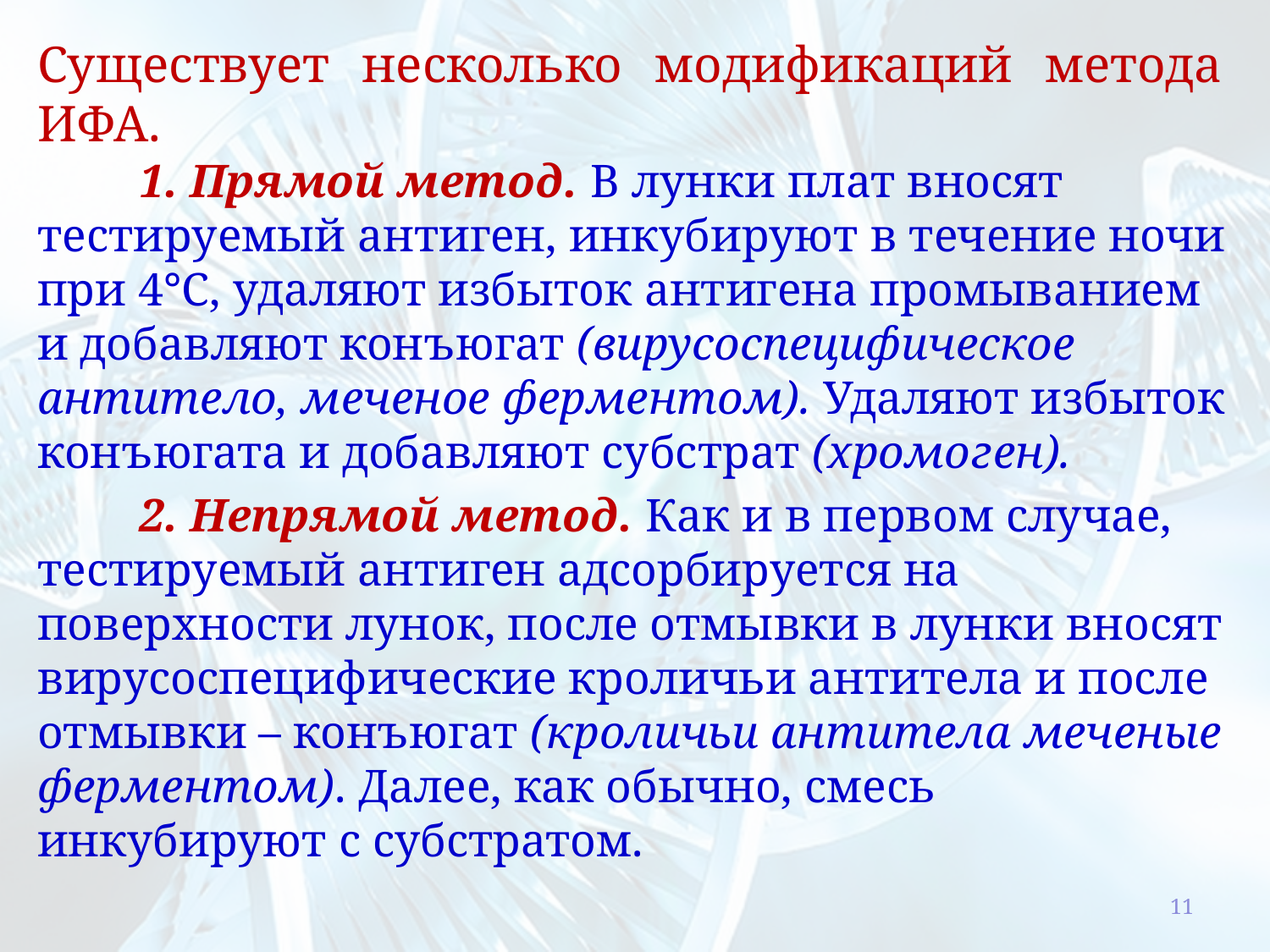

# Существует несколько модификаций метода ИФА.
	1. Прямой метод. В лунки плат вносят тестируемый антиген, инкубируют в течение ночи при 4°С, удаляют избыток антигена промыванием и добавляют конъюгат (вирусоспецифическое антитело, меченое ферментом). Удаляют избыток конъюгата и добавляют субстрат (хромоген).
	2. Непрямой метод. Как и в первом случае, тестируемый антиген адсорбируется на поверхности лунок, после отмывки в лунки вносят вирусоспецифические кроличьи антитела и после отмывки – конъюгат (кроличьи антитела меченые ферментом). Далее, как обычно, смесь инкубируют с субстратом.

11